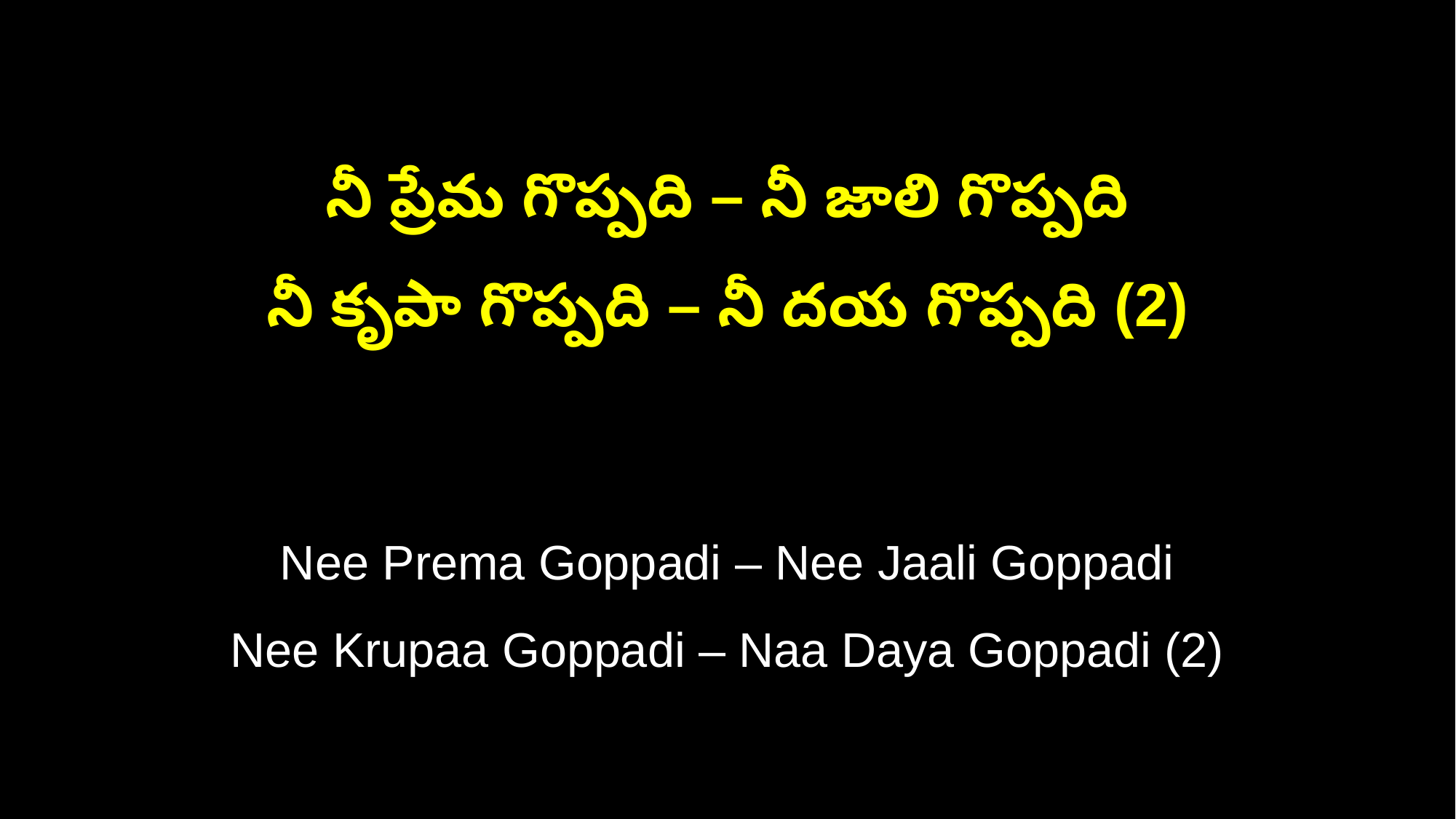

నీ ప్రేమ గొప్పది – నీ జాలి గొప్పది
నీ కృపా గొప్పది – నీ దయ గొప్పది (2)
Nee Prema Goppadi – Nee Jaali Goppadi
Nee Krupaa Goppadi – Naa Daya Goppadi (2)